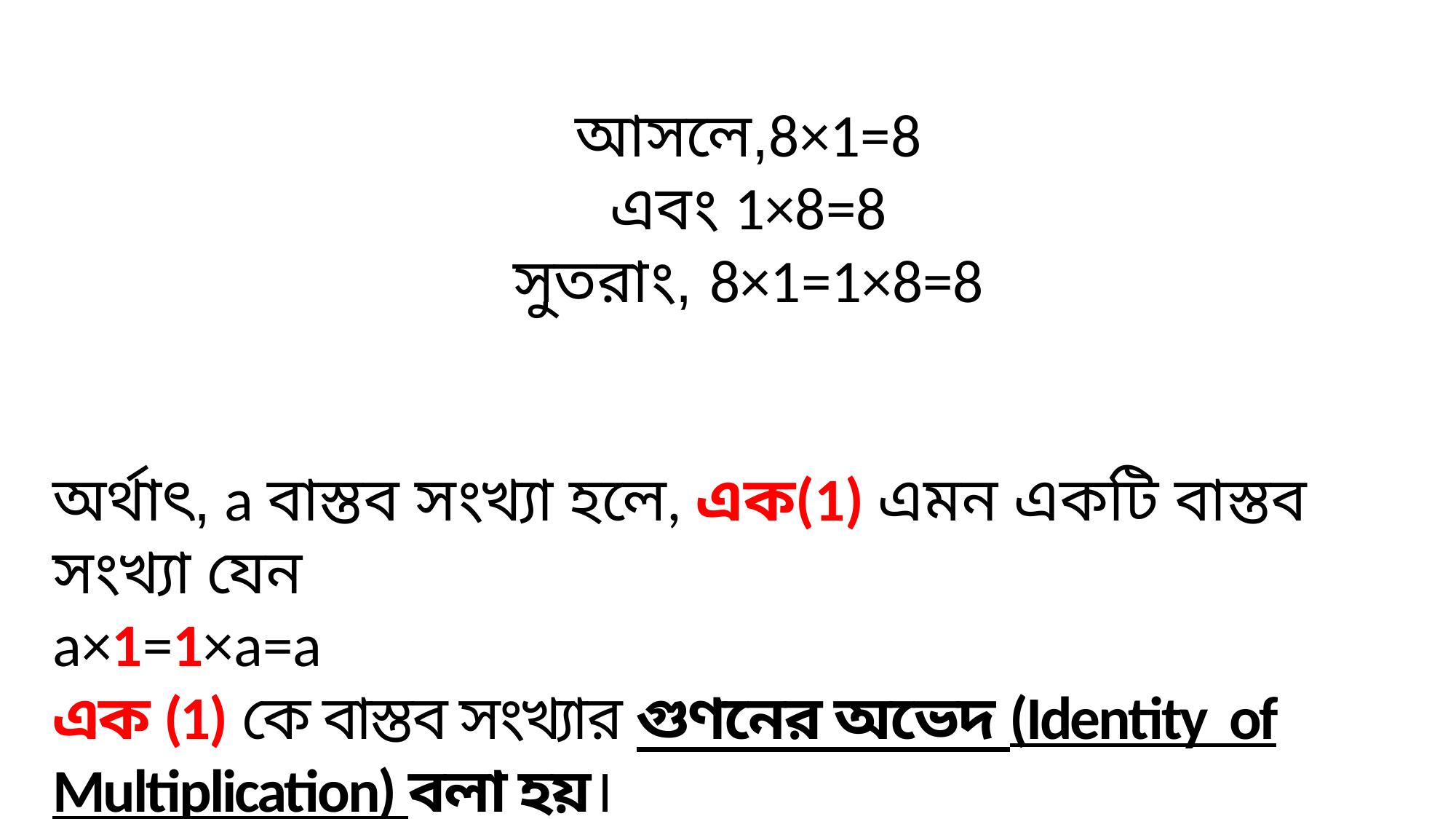

আসলে,8×1=8
এবং 1×8=8
সুতরাং, 8×1=1×8=8

অর্থাৎ, a বাস্তব সংখ্যা হলে, এক(1) এমন একটি বাস্তব সংখ্যা যেন
a×1=1×a=a
এক (1) কে বাস্তব সংখ্যার গুণনের অভেদ (Identity  of Multiplication) বলা হয়।